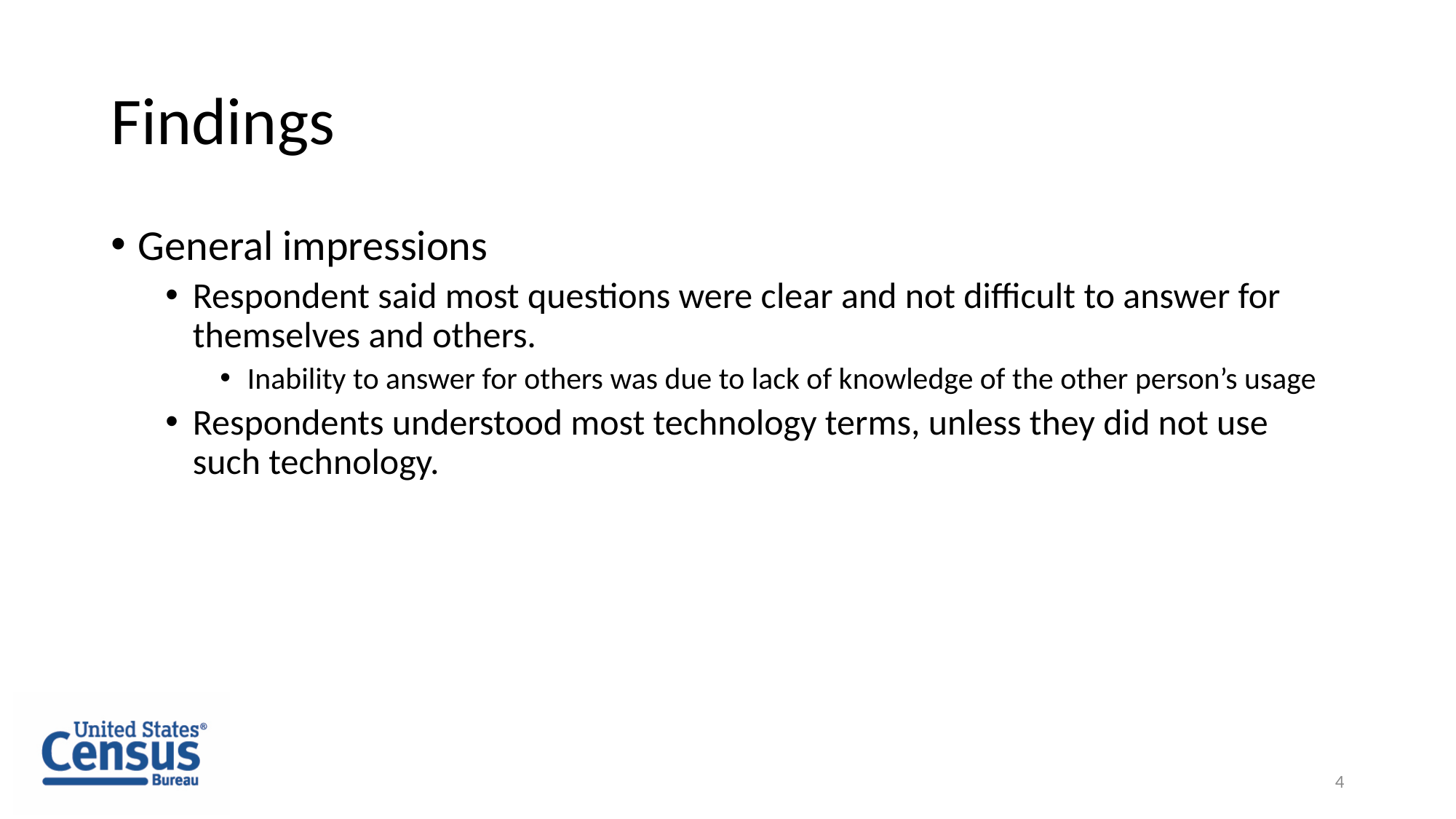

# Findings
General impressions
Respondent said most questions were clear and not difficult to answer for themselves and others.
Inability to answer for others was due to lack of knowledge of the other person’s usage
Respondents understood most technology terms, unless they did not use such technology.
4